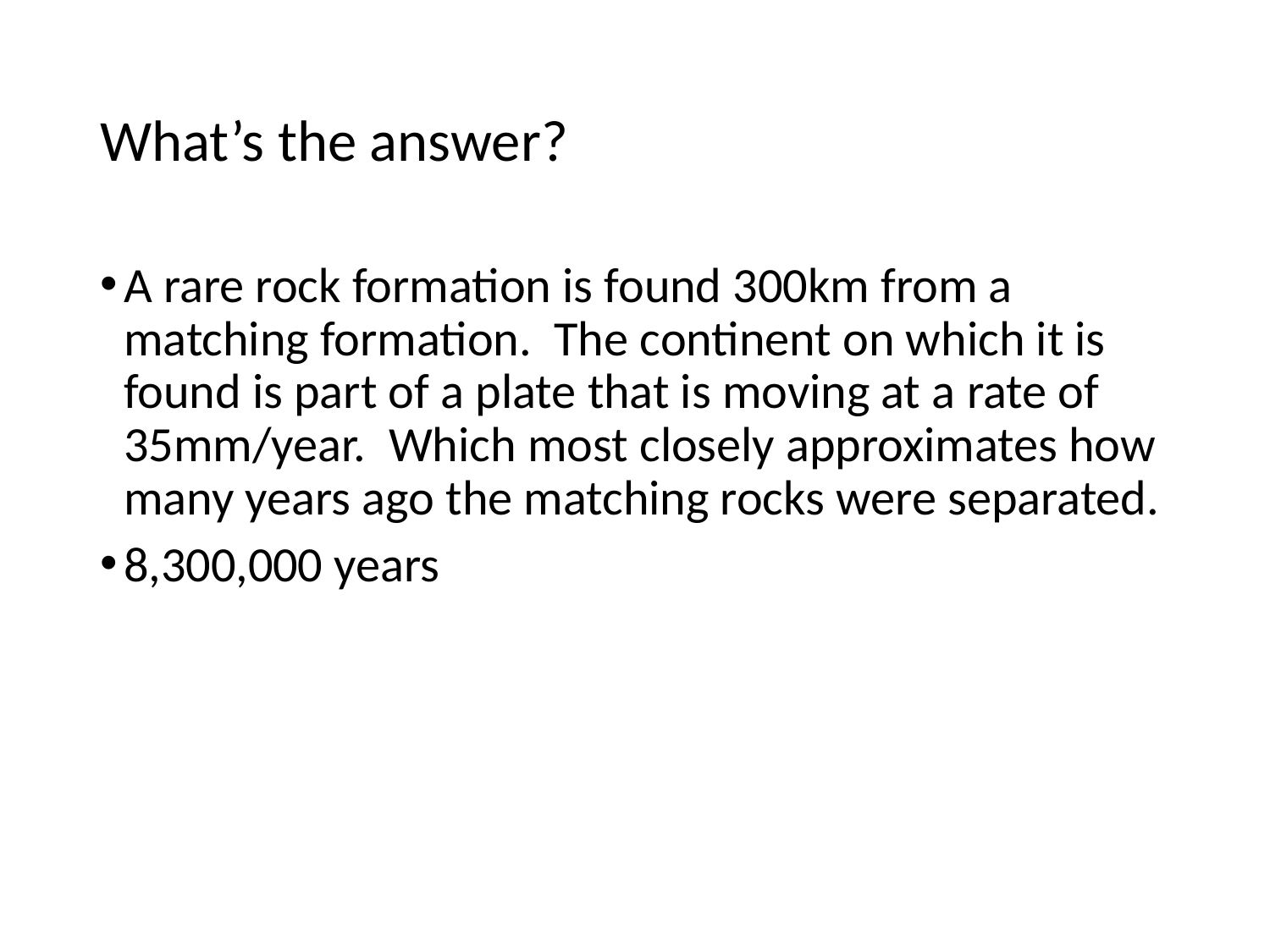

# What’s the answer?
A rare rock formation is found 300km from a matching formation.  The continent on which it is found is part of a plate that is moving at a rate of 35mm/year.  Which most closely approximates how many years ago the matching rocks were separated.
8,300,000 years